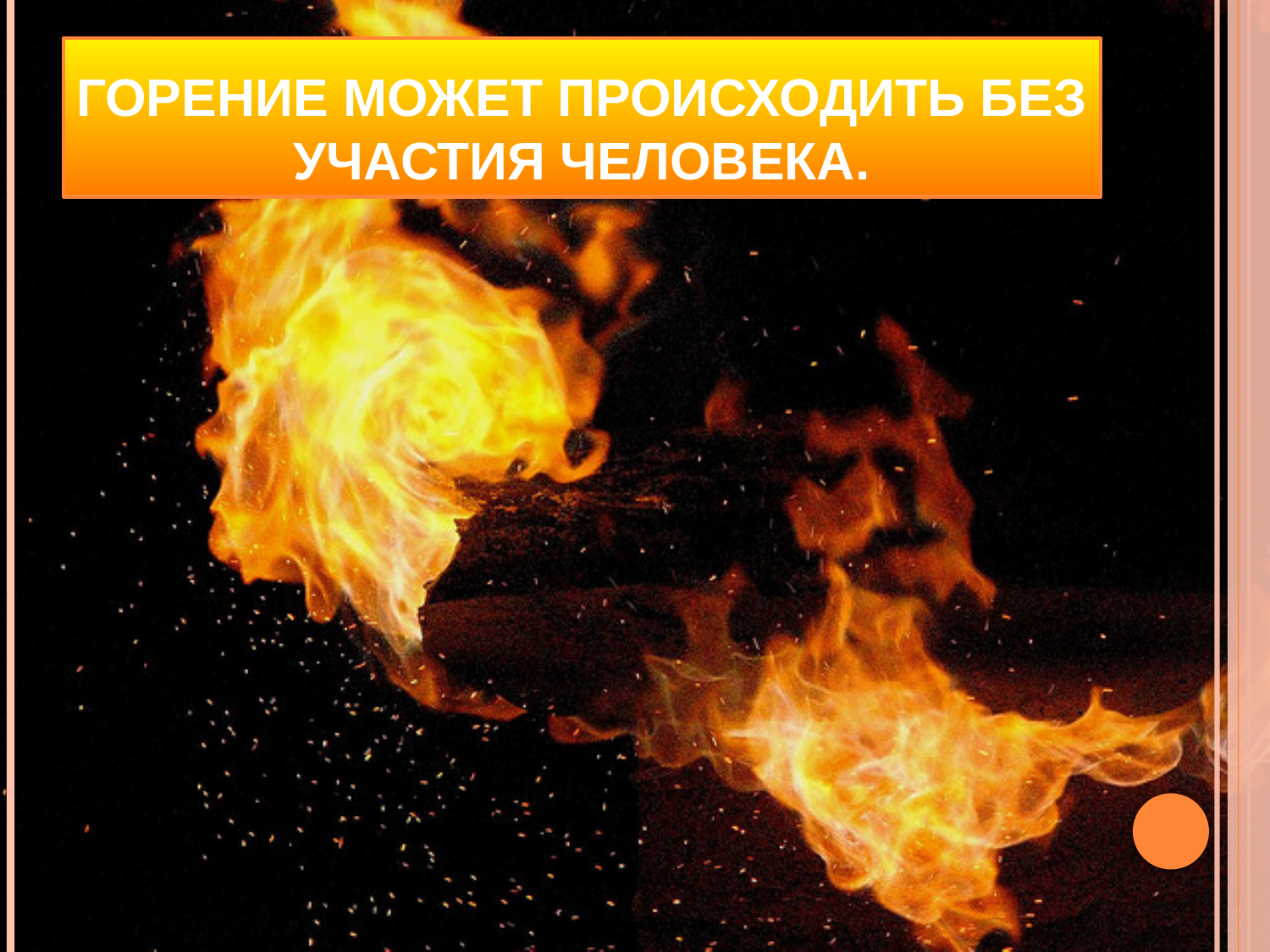

# Горение может происходить без участия человека.